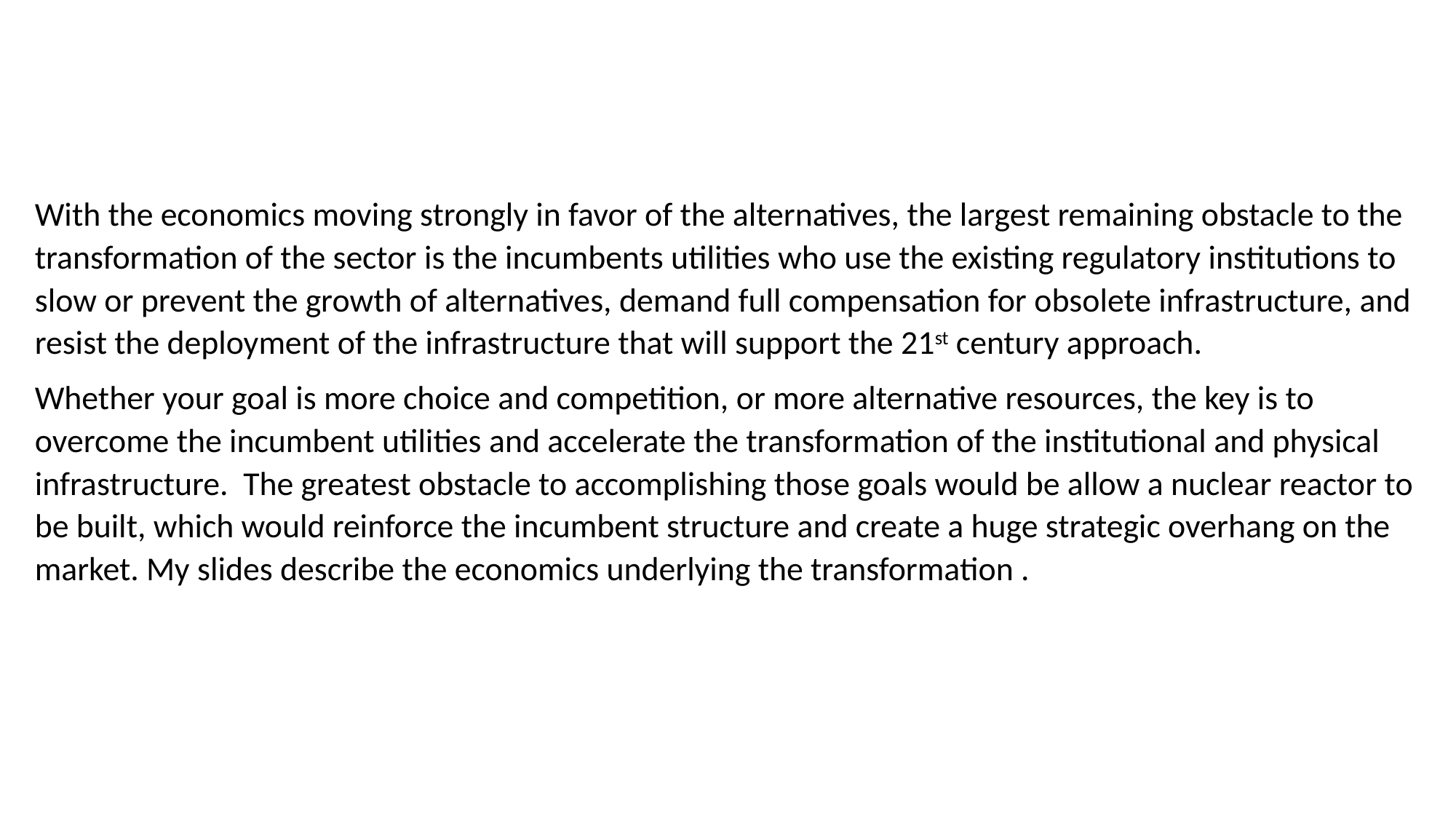

With the economics moving strongly in favor of the alternatives, the largest remaining obstacle to the transformation of the sector is the incumbents utilities who use the existing regulatory institutions to slow or prevent the growth of alternatives, demand full compensation for obsolete infrastructure, and resist the deployment of the infrastructure that will support the 21st century approach.
Whether your goal is more choice and competition, or more alternative resources, the key is to overcome the incumbent utilities and accelerate the transformation of the institutional and physical infrastructure.  The greatest obstacle to accomplishing those goals would be allow a nuclear reactor to be built, which would reinforce the incumbent structure and create a huge strategic overhang on the market. My slides describe the economics underlying the transformation .